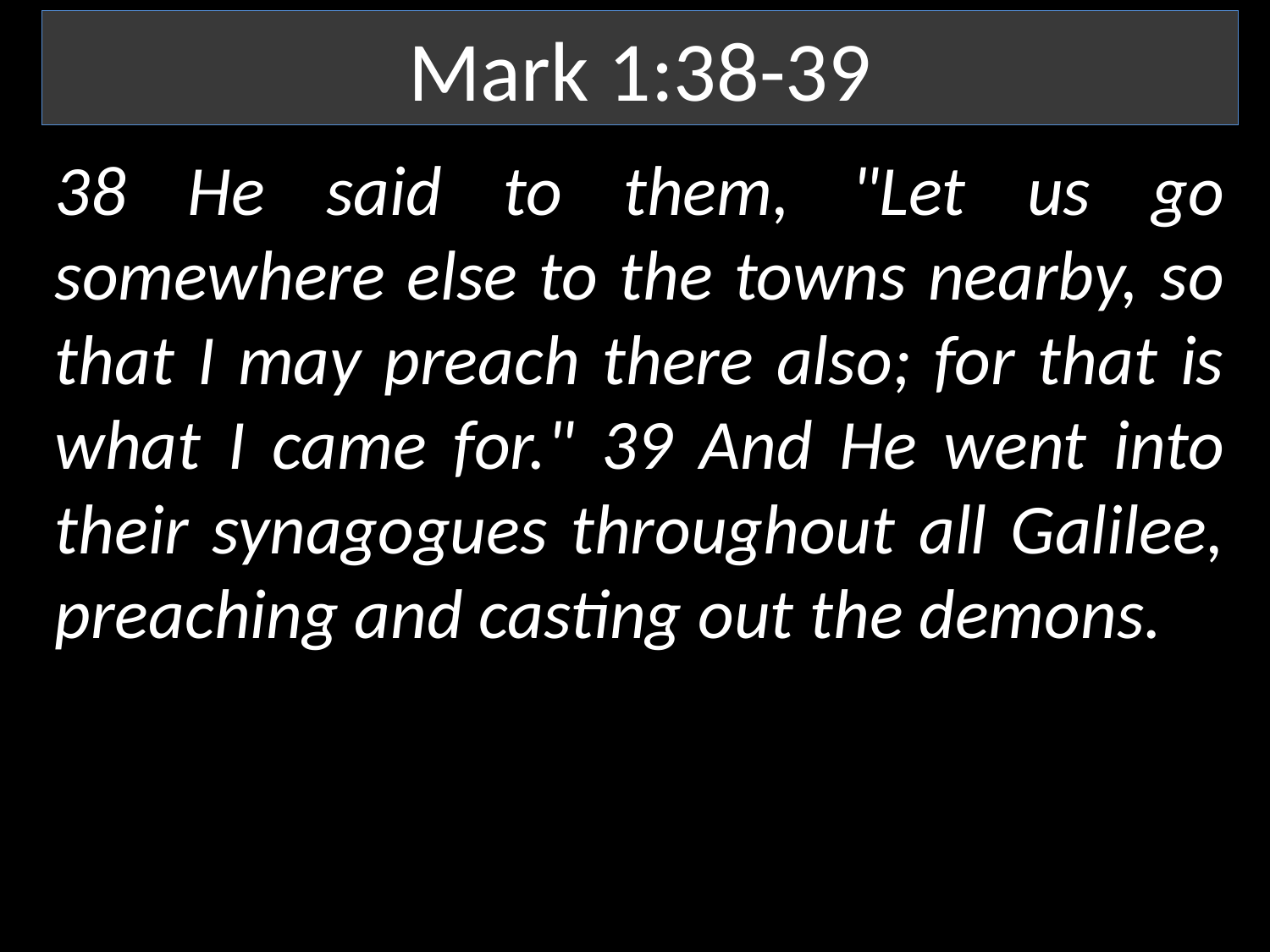

Mark 1:38-39
38 He said to them, "Let us go somewhere else to the towns nearby, so that I may preach there also; for that is what I came for." 39 And He went into their synagogues throughout all Galilee, preaching and casting out the demons.